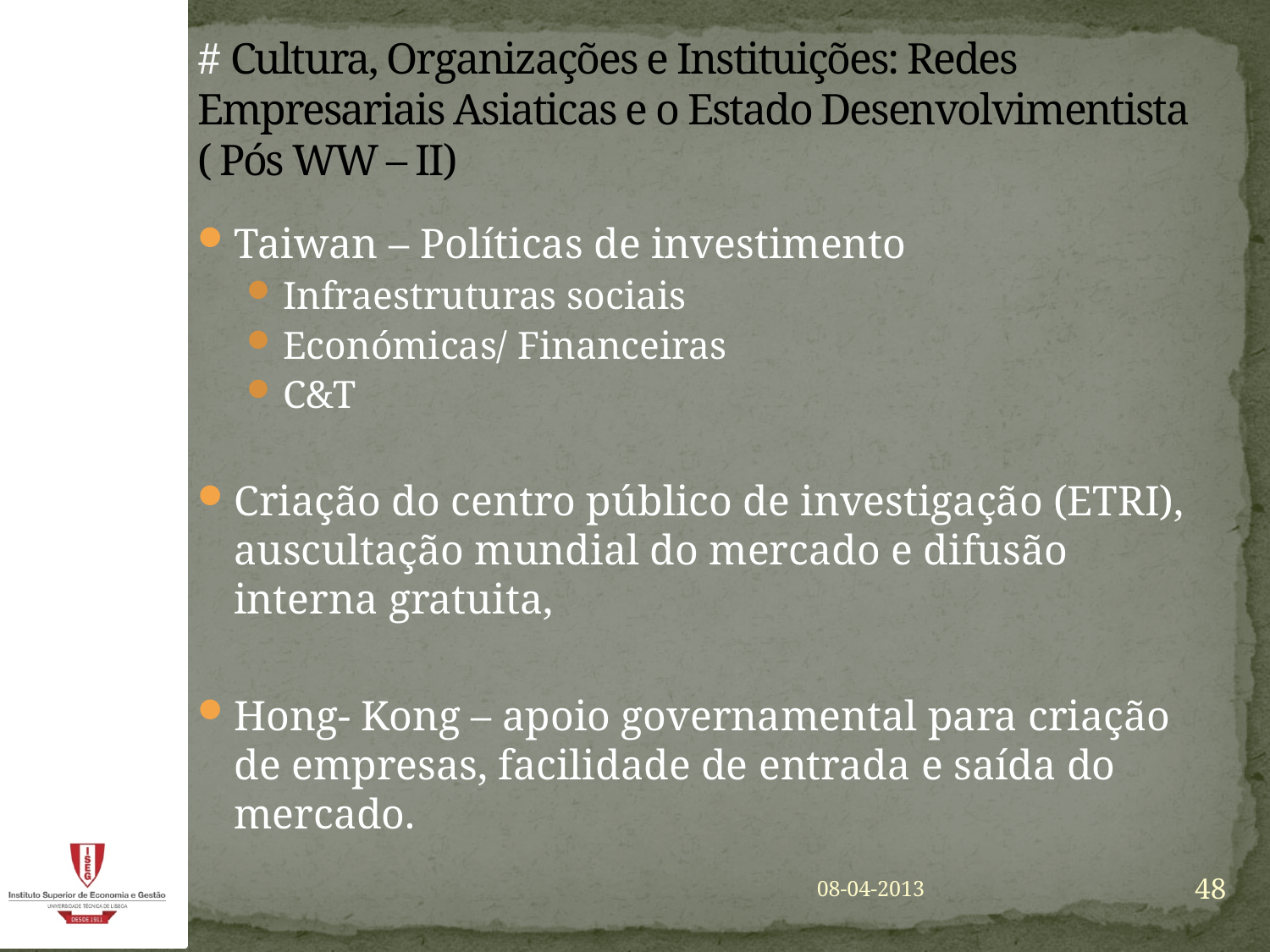

# # Cultura, Organizações e Instituições: Redes Empresariais Asiaticas e o Estado Desenvolvimentista ( Pós WW – II)
Taiwan – Políticas de investimento
Infraestruturas sociais
Económicas/ Financeiras
C&T

Criação do centro público de investigação (ETRI), auscultação mundial do mercado e difusão interna gratuita,

Hong- Kong – apoio governamental para criação de empresas, facilidade de entrada e saída do mercado.

48
08-04-2013